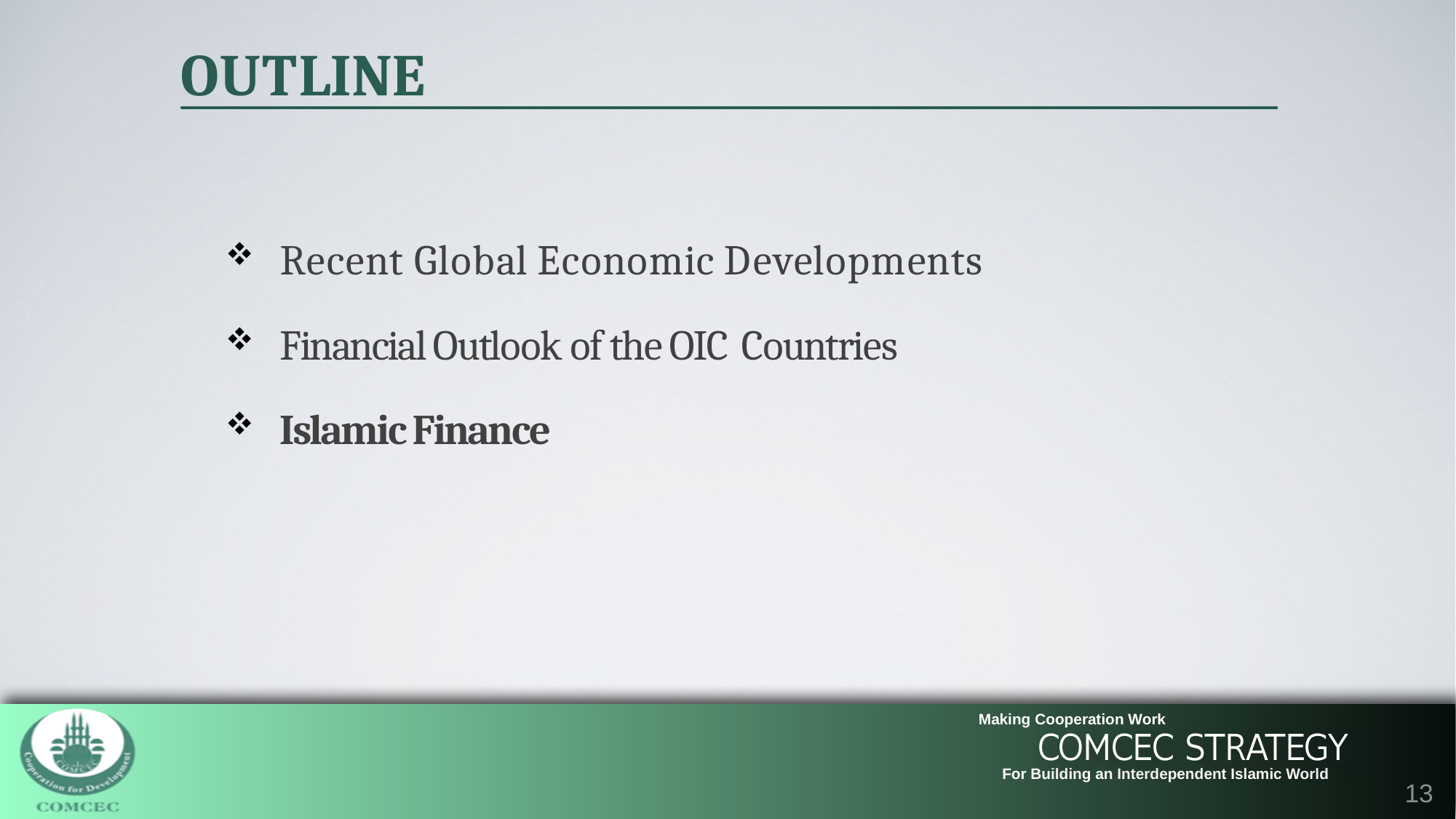

OUTLINE

Recent Global Economic Developments
Financial Outlook of the OIC  Countries
Islamic Finance